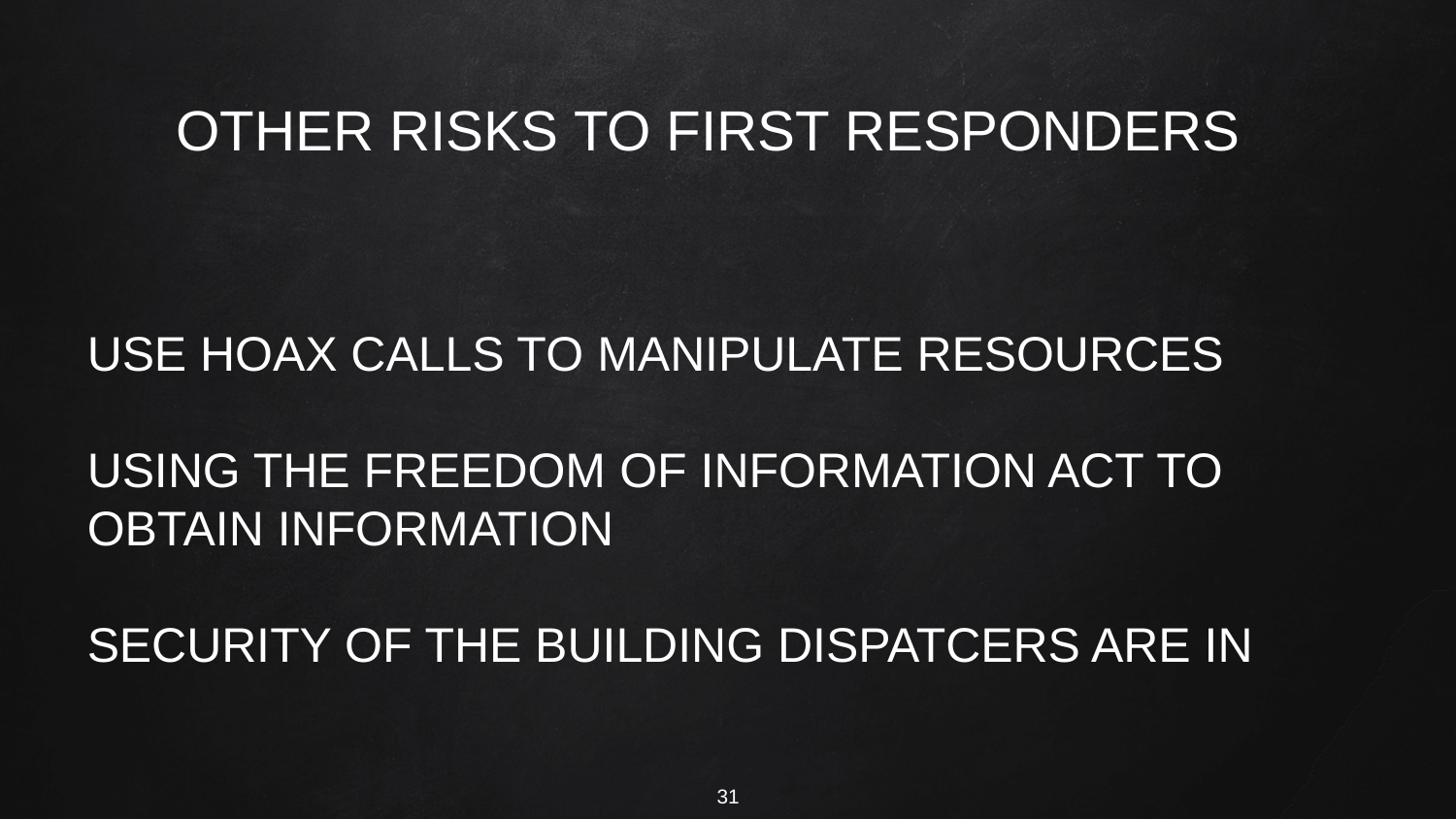

OTHER RISKS TO FIRST RESPONDERS
USE HOAX CALLS TO MANIPULATE RESOURCES

USING THE FREEDOM OF INFORMATION ACT TO OBTAIN INFORMATION

SECURITY OF THE BUILDING DISPATCERS ARE IN

31